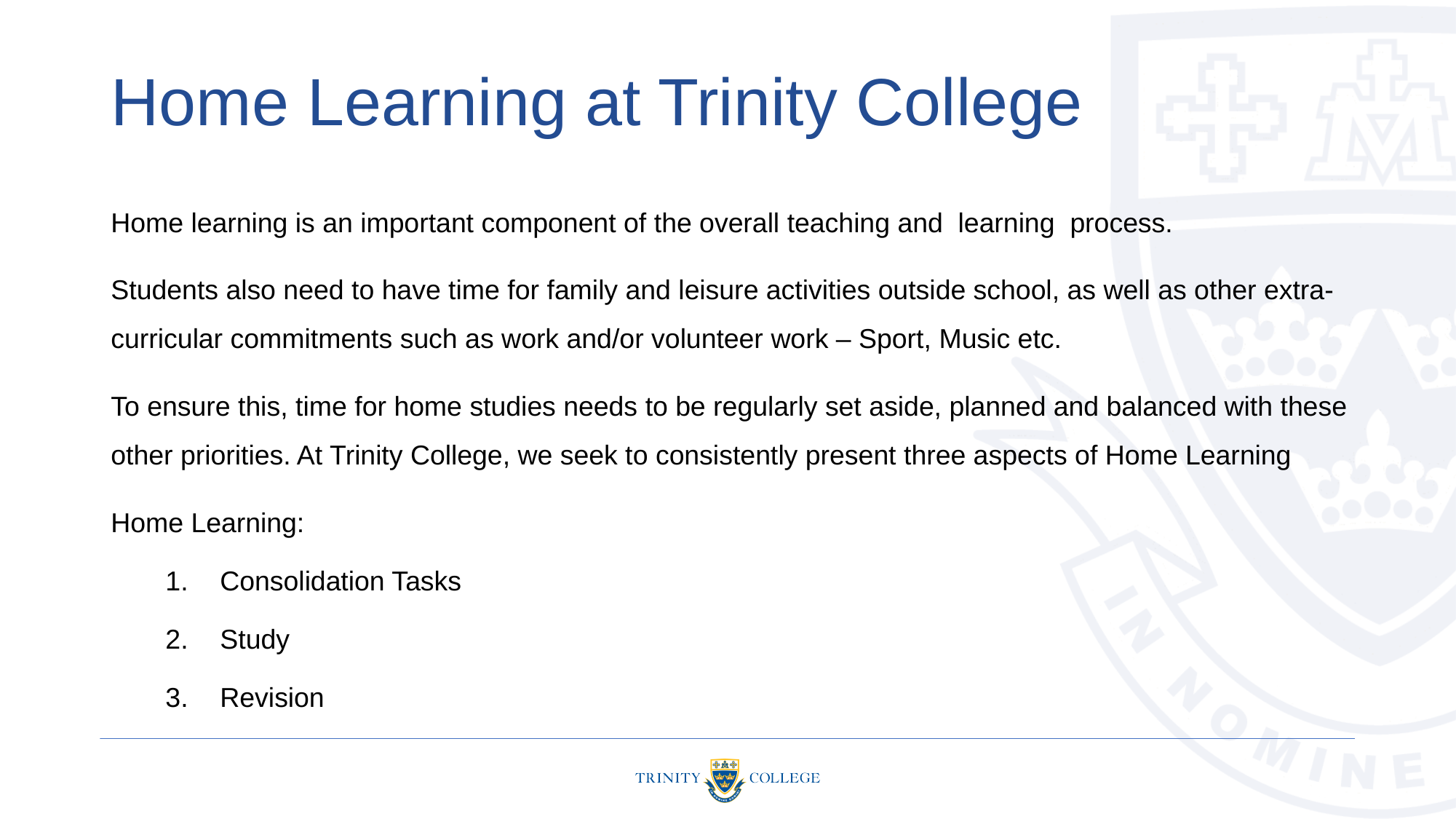

# Home Learning at Trinity College
Home learning is an important component of the overall teaching and  learning  process.
Students also need to have time for family and leisure activities outside school, as well as other extra-curricular commitments such as work and/or volunteer work – Sport, Music etc.
To ensure this, time for home studies needs to be regularly set aside, planned and balanced with these other priorities. At Trinity College, we seek to consistently present three aspects of Home Learning
Home Learning:
Consolidation Tasks
Study
Revision